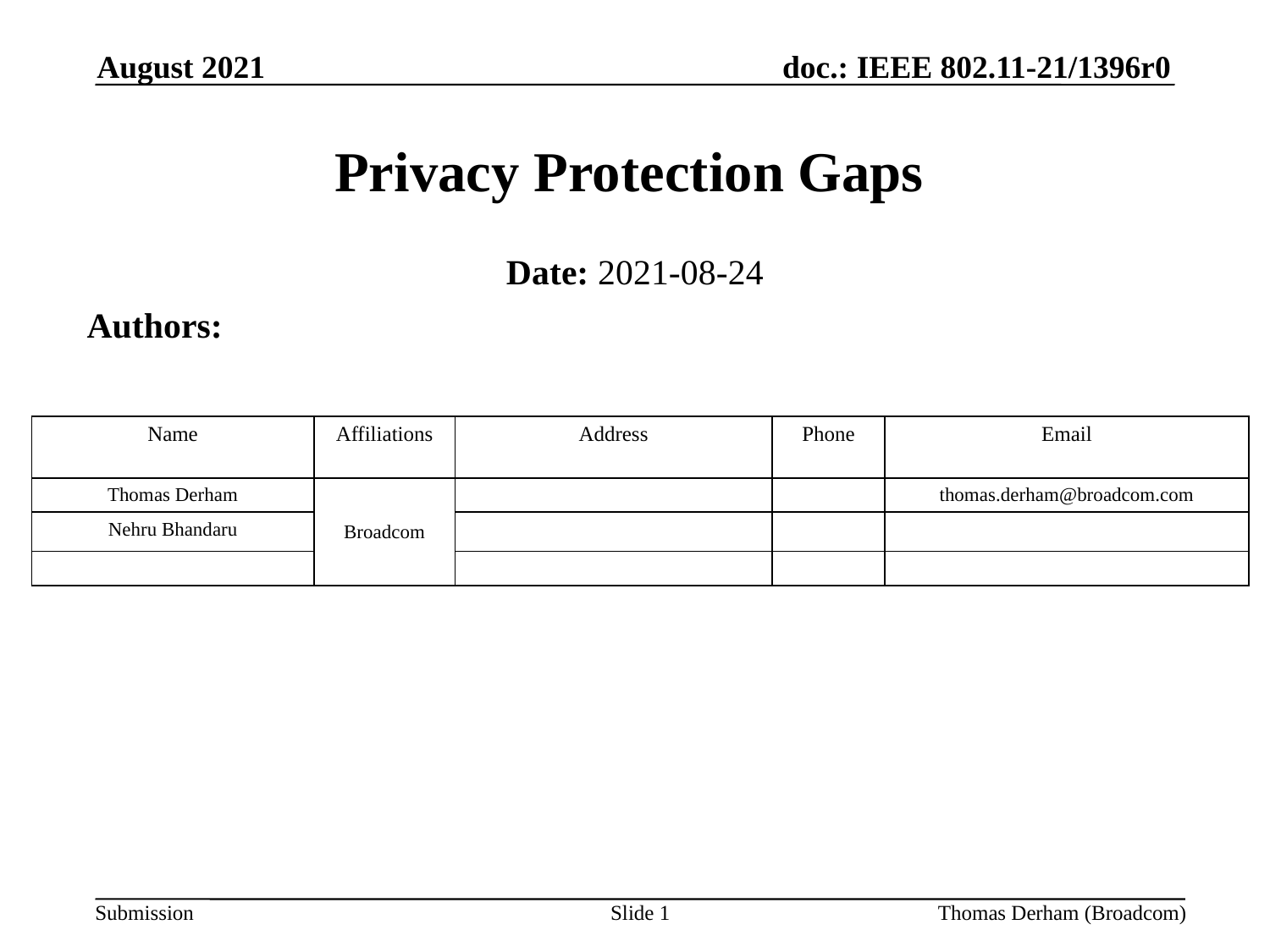

August 2021
# Privacy Protection Gaps
Date: 2021-08-24
Authors:
| Name | Affiliations | Address | Phone | Email |
| --- | --- | --- | --- | --- |
| Thomas Derham | Broadcom |  |  | thomas.derham@broadcom.com |
| Nehru Bhandaru |  |  |  |  |
|  |  |  |  |  |
Slide 1
Thomas Derham (Broadcom)